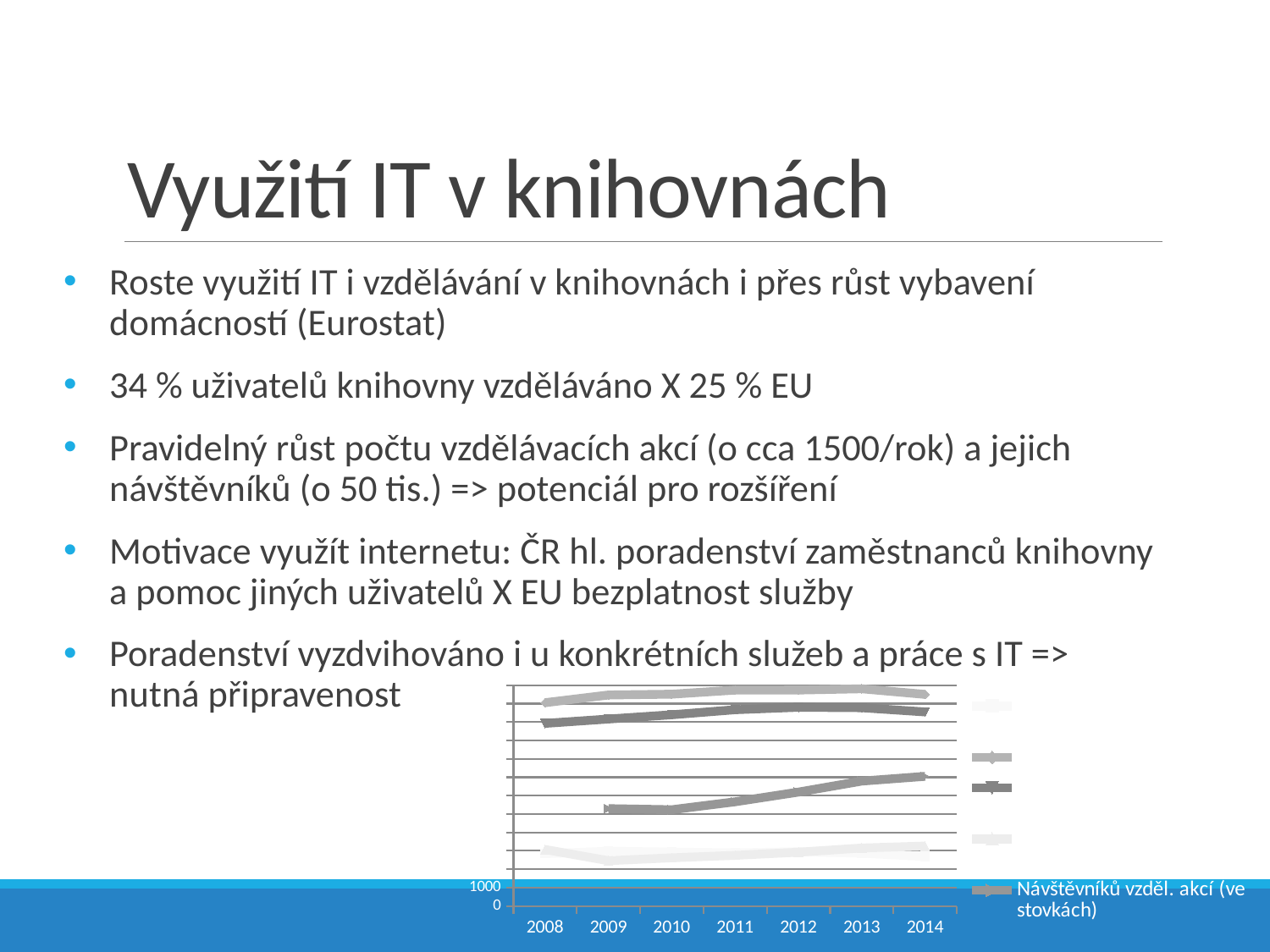

# Využití IT v knihovnách
Roste využití IT i vzdělávání v knihovnách i přes růst vybavení domácností (Eurostat)
34 % uživatelů knihovny vzděláváno X 25 % EU
Pravidelný růst počtu vzdělávacích akcí (o cca 1500/rok) a jejich návštěvníků (o 50 tis.) => potenciál pro rozšíření
Motivace využít internetu: ČR hl. poradenství zaměstnanců knihovny a pomoc jiných uživatelů X EU bezplatnost služby
Poradenství vyzdvihováno i u konkrétních služeb a práce s IT => nutná připravenost

### Chart

| Category | Návštěvníků na internetu (v tis.) | Počítačů pro uživatele | Počítačů pro uživatele s internetem | Vzděl. akcí pro veřejnost (v desítkách) | Návštěvníků vzděl. akcí (ve stovkách) |
|---|---|---|---|---|---|
| 2008 | 2845.8 | 11052.0 | 9926.0 | 3069.5 | None |
| 2009 | 2973.6 | 11468.0 | 10164.0 | 2462.9 | 5293.0 |
| 2010 | 2930.5 | 11513.0 | 10395.0 | 2619.3 | 5231.0 |
| 2011 | 2889.6 | 11735.0 | 10669.0 | 2753.3 | 5667.0 |
| 2012 | 2944.0 | 11738.0 | 10801.0 | 2922.3 | 6194.0 |
| 2013 | 2870.7 | 11806.0 | 10776.0 | 3151.7 | 6790.0 |
| 2014 | 2690.0 | 11503.0 | 10549.0 | 3256.2 | 7049.0 |